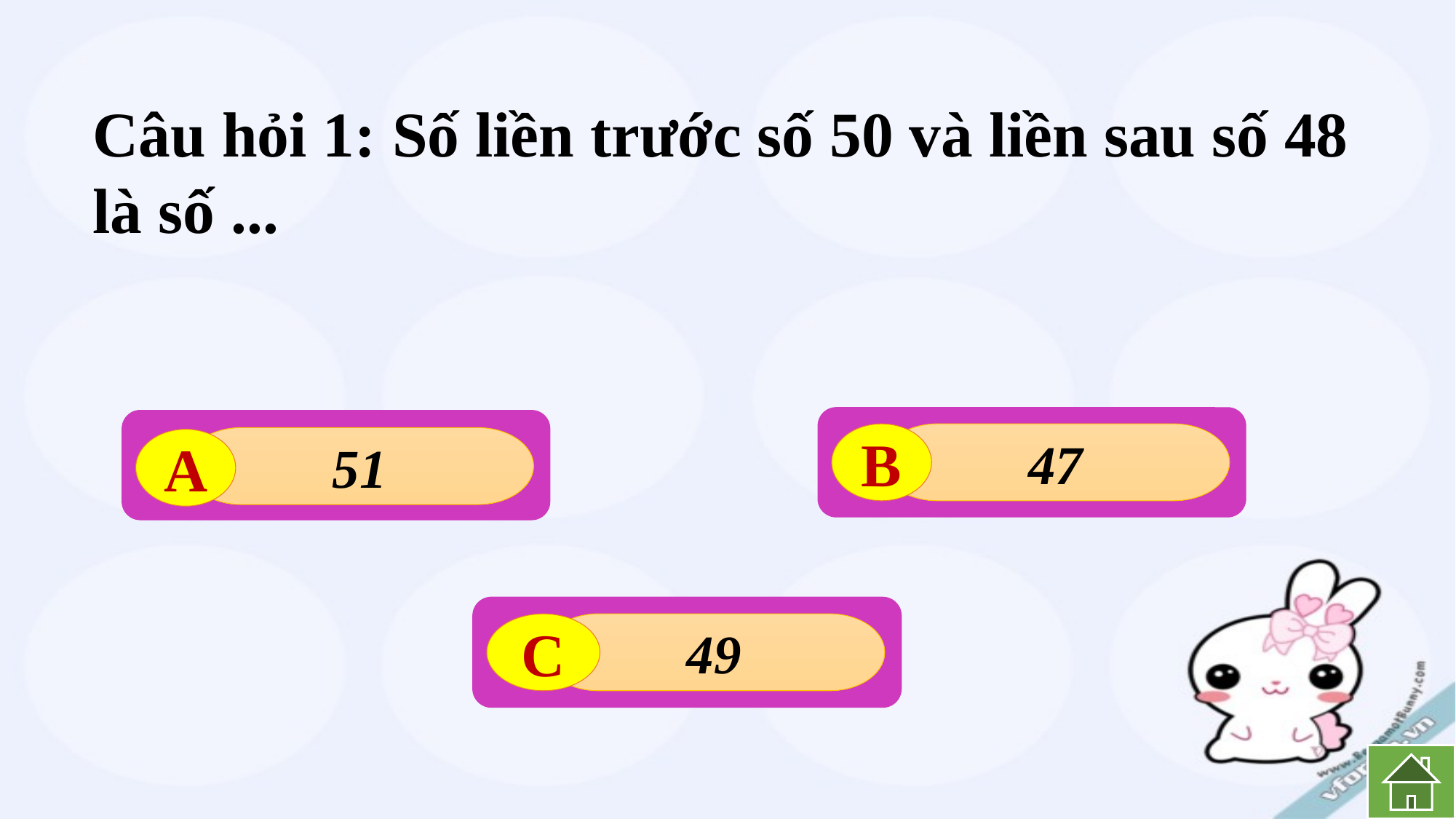

Câu hỏi 1: Số liền trước số 50 và liền sau số 48 là số ...

B
47
51
A

C
49